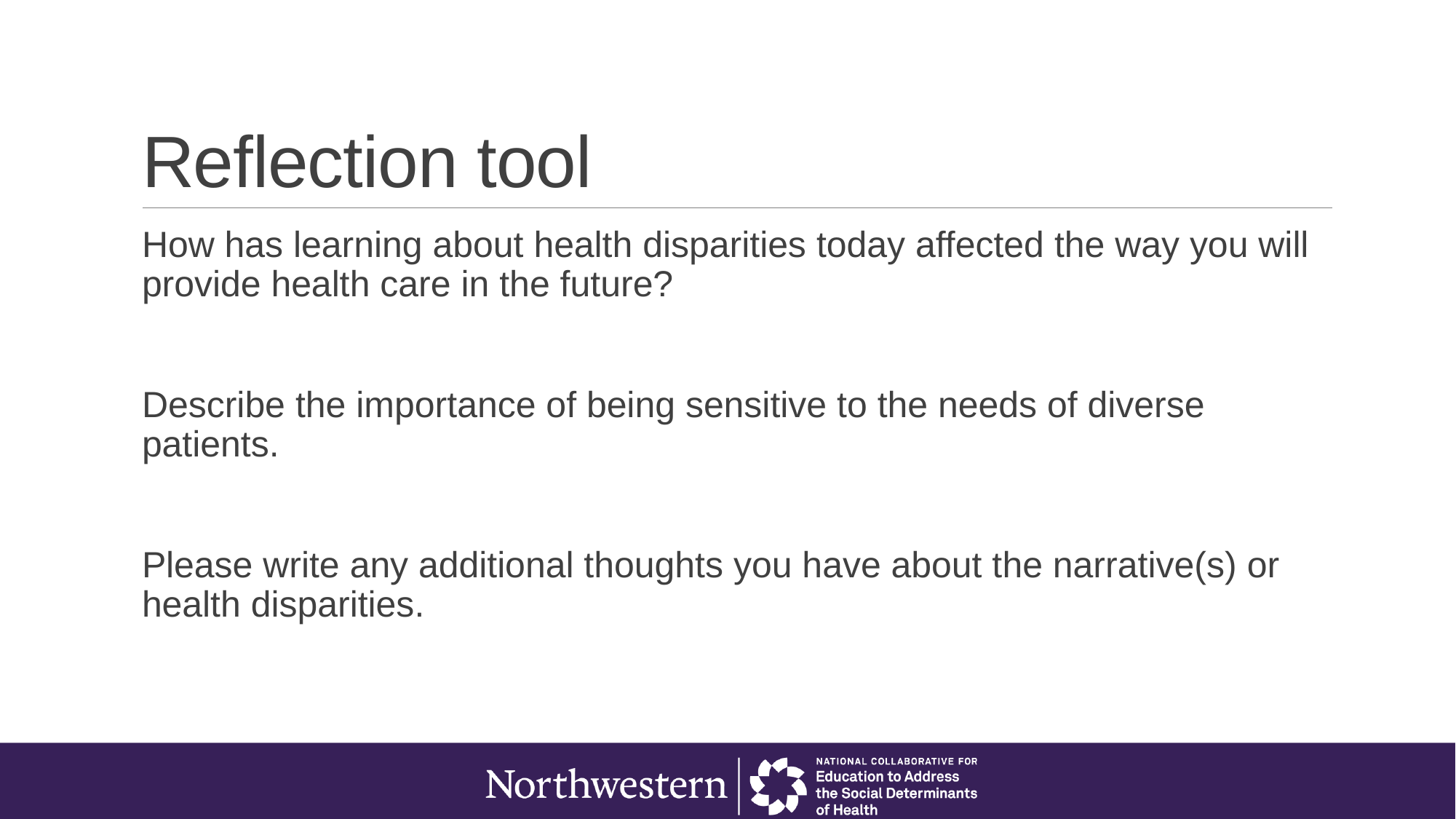

# Reflection tool
How has learning about health disparities today affected the way you will provide health care in the future?

Describe the importance of being sensitive to the needs of diverse patients.

Please write any additional thoughts you have about the narrative(s) or health disparities.